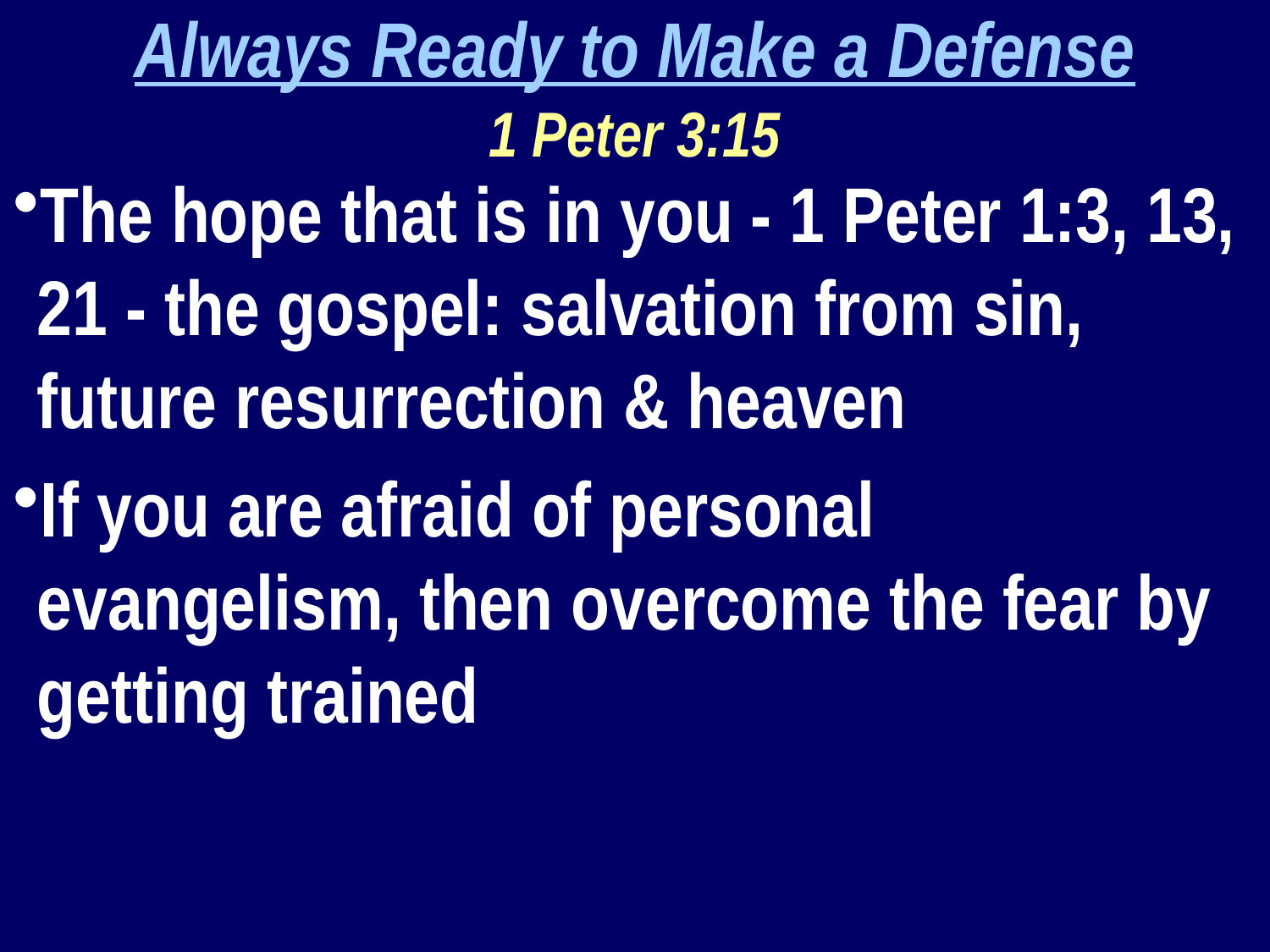

Always Ready to Make a Defense
1 Peter 3:15
The hope that is in you - 1 Peter 1:3, 13, 21 - the gospel: salvation from sin, future resurrection & heaven
If you are afraid of personal evangelism, then overcome the fear by getting trained